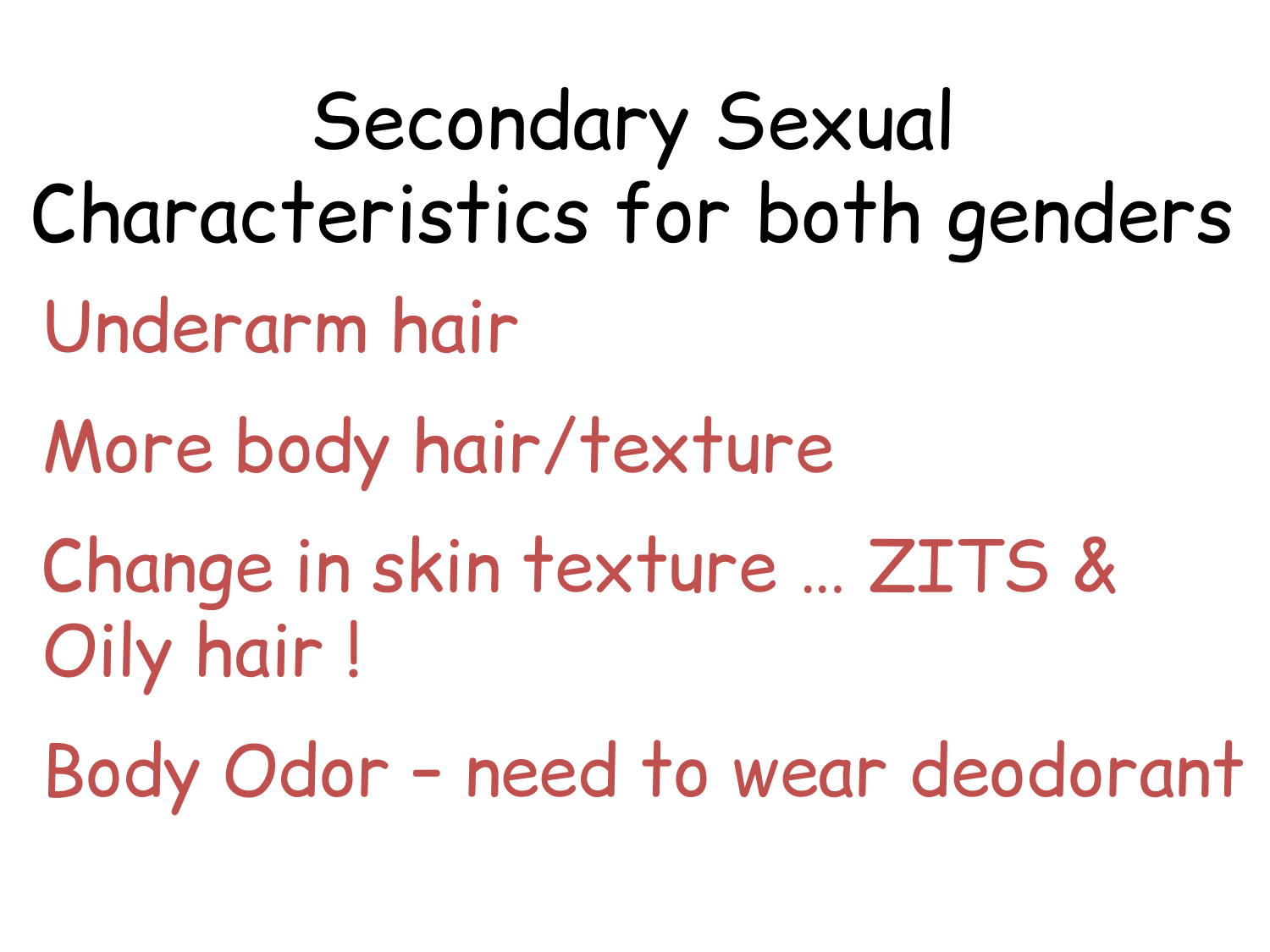

# Secondary Sexual Characteristics for both genders
Underarm hair
More body hair/texture
Change in skin texture … ZITS &  Oily hair !
Body Odor – need to wear deodorant